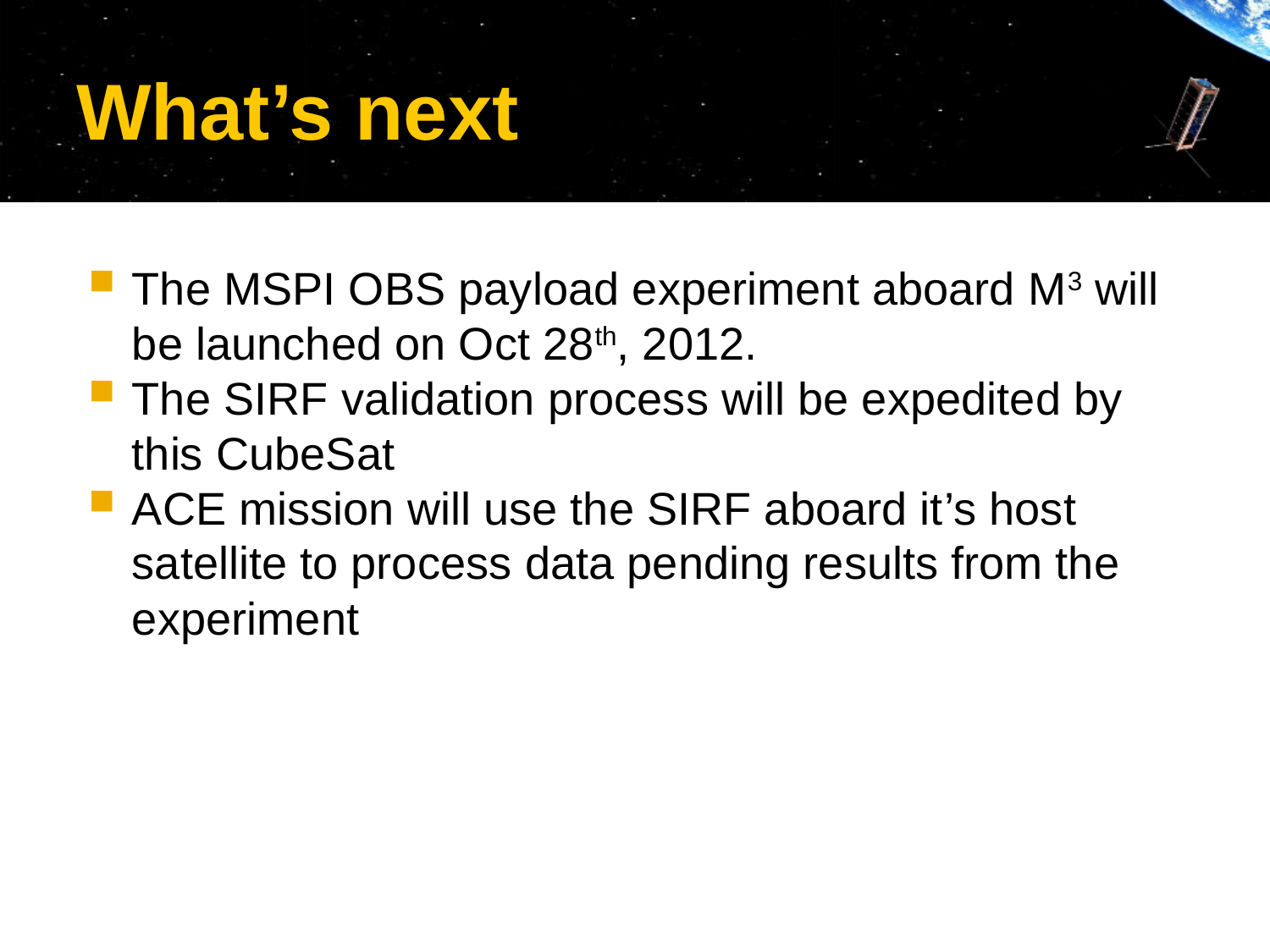

# What’s next
The MSPI OBS payload experiment aboard M3 will be launched on Oct 28th, 2012.
The SIRF validation process will be expedited by this CubeSat
ACE mission will use the SIRF aboard it’s host satellite to process data pending results from the experiment